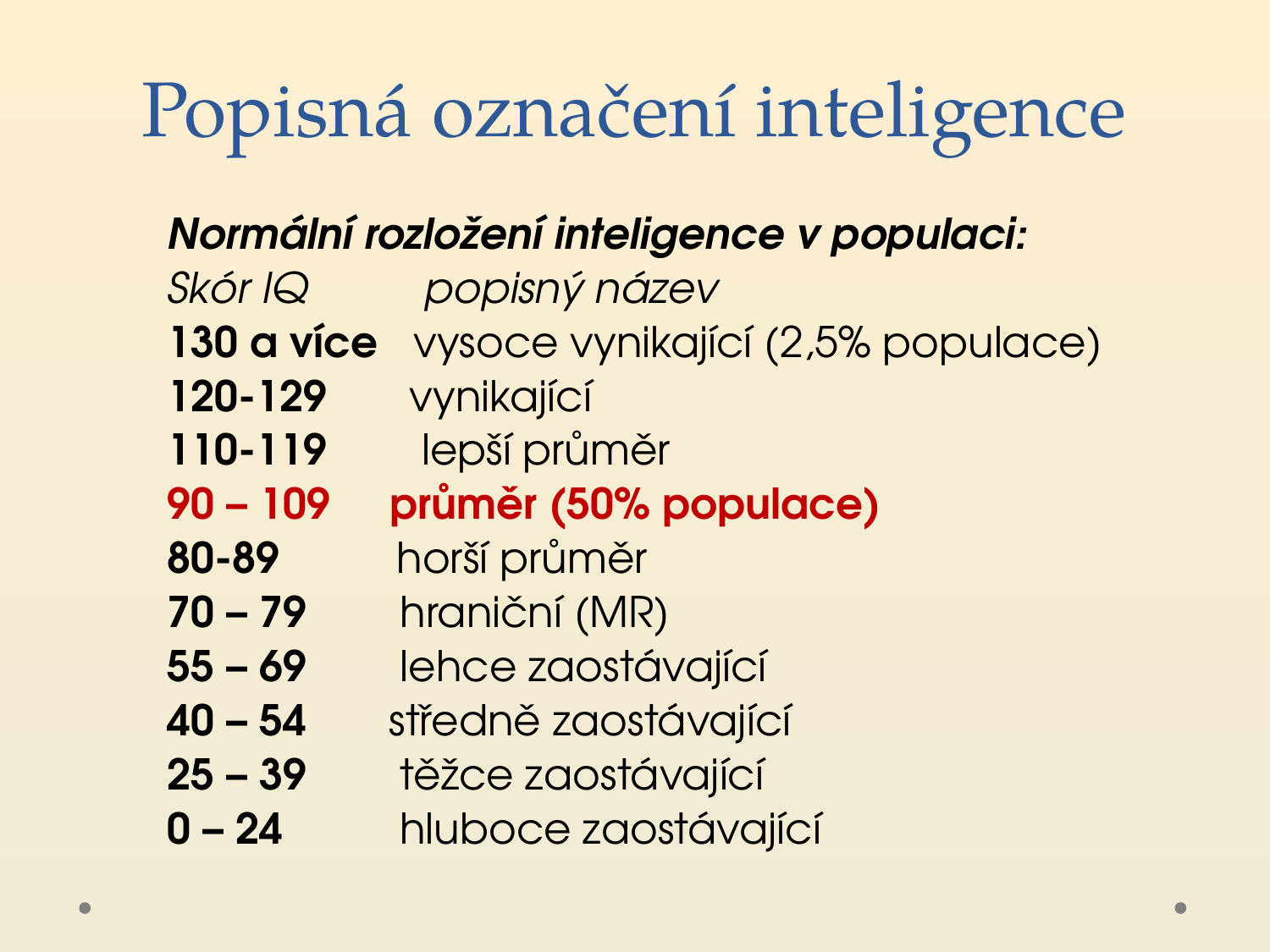

# Popisná označení inteligence
Normální rozložení inteligence v populaci:
Skór IQ          popisný název
130 a více   vysoce vynikající (2,5% populace)
120-129       vynikající
110-119        lepší průměr
90 – 109     průměr (50% populace)
80-89          horší průměr
70 – 79        hraniční (MR)
55 – 69        lehce zaostávající
40 – 54       středně zaostávající
25 – 39        těžce zaostávající
0 – 24          hluboce zaostávající